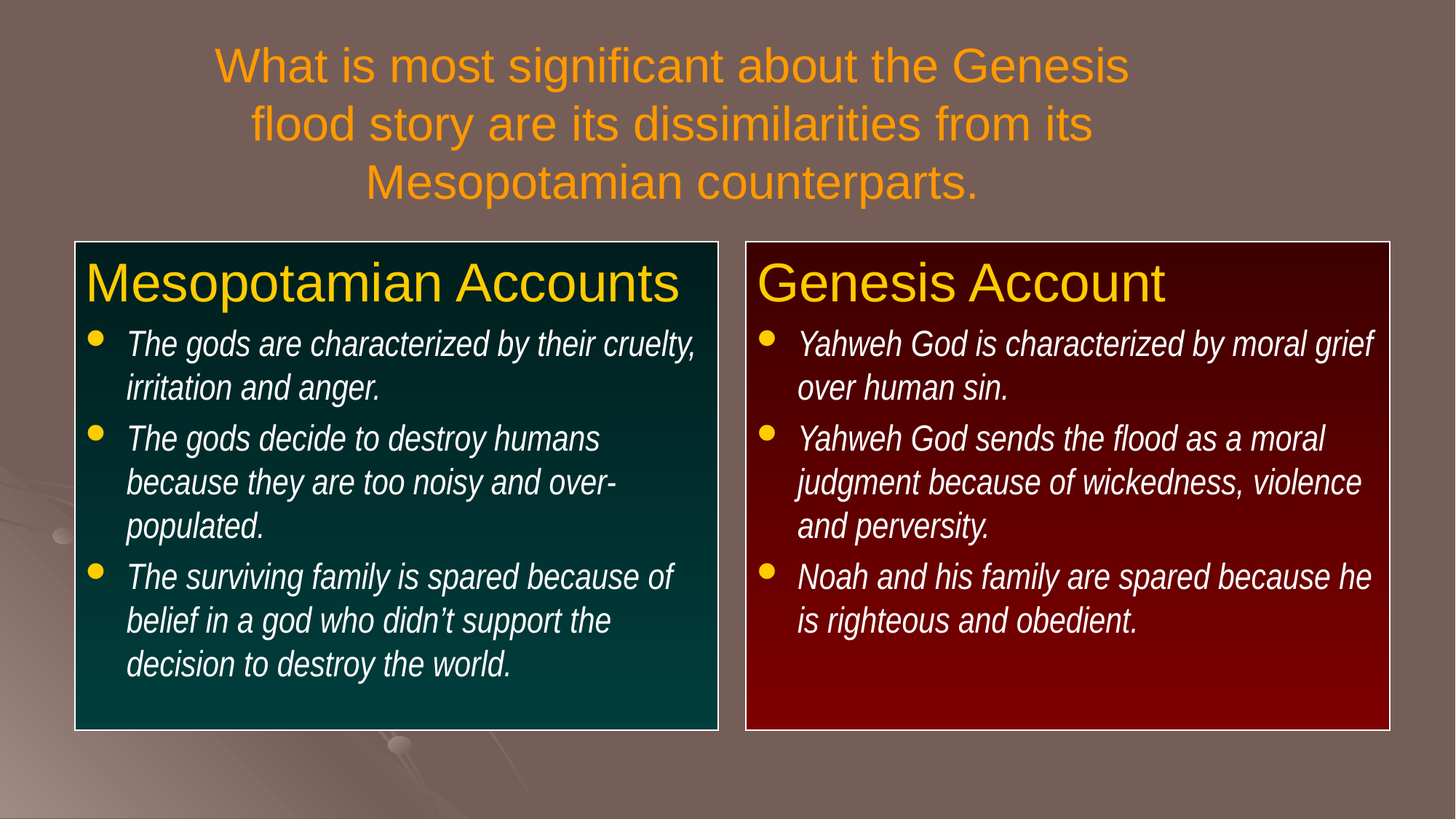

# What is most significant about the Genesis flood story are its dissimilarities from its Mesopotamian counterparts.
Mesopotamian Accounts
The gods are characterized by their cruelty, irritation and anger.
The gods decide to destroy humans because they are too noisy and over-populated.
The surviving family is spared because of belief in a god who didn’t support the decision to destroy the world.
Genesis Account
Yahweh God is characterized by moral grief over human sin.
Yahweh God sends the flood as a moral judgment because of wickedness, violence and perversity.
Noah and his family are spared because he is righteous and obedient.